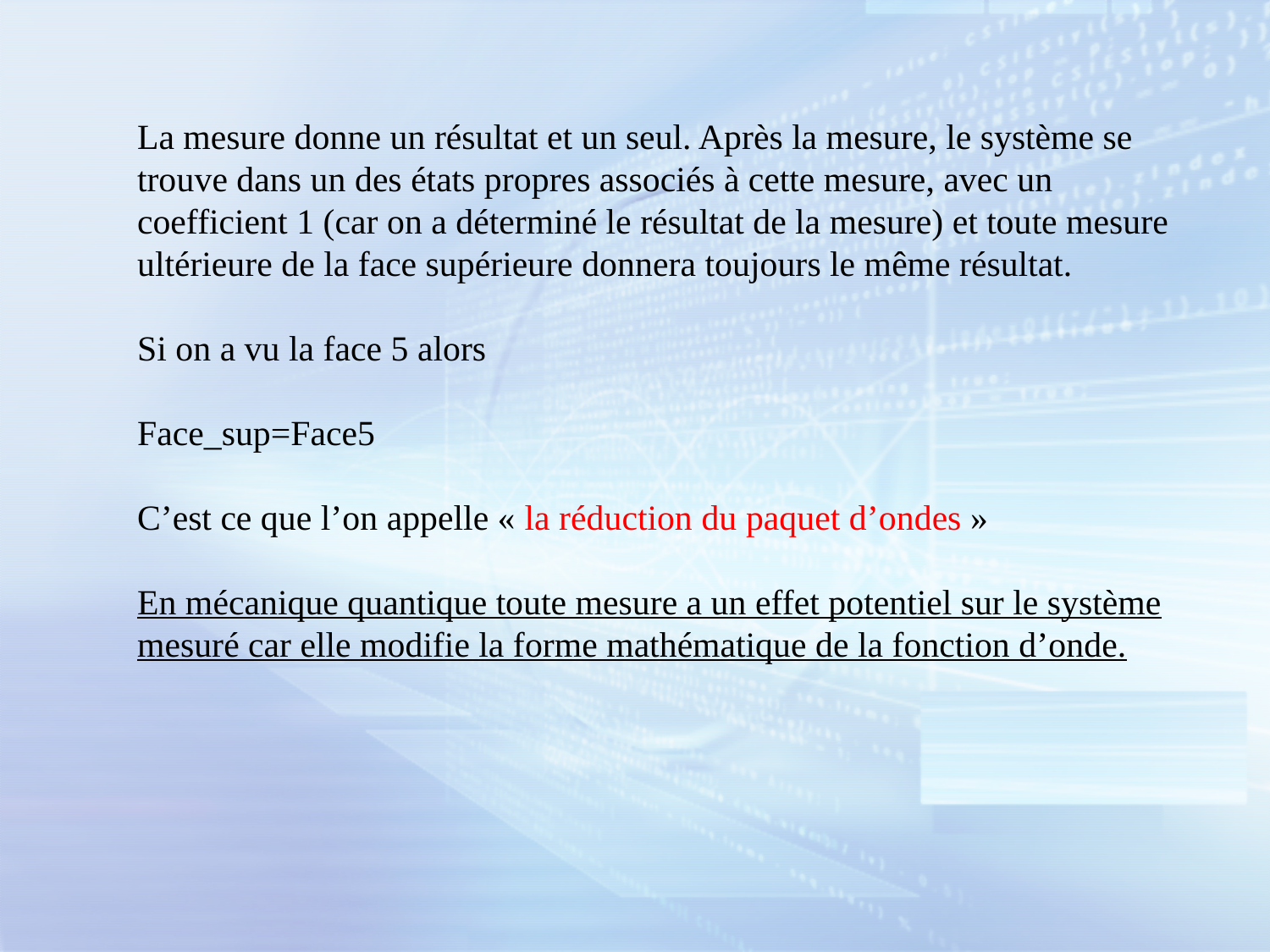

La mesure donne un résultat et un seul. Après la mesure, le système se trouve dans un des états propres associés à cette mesure, avec un coefficient 1 (car on a déterminé le résultat de la mesure) et toute mesure ultérieure de la face supérieure donnera toujours le même résultat.

Si on a vu la face 5 alors

Face_sup=Face5

C’est ce que l’on appelle « la réduction du paquet d’ondes »

En mécanique quantique toute mesure a un effet potentiel sur le système mesuré car elle modifie la forme mathématique de la fonction d’onde.